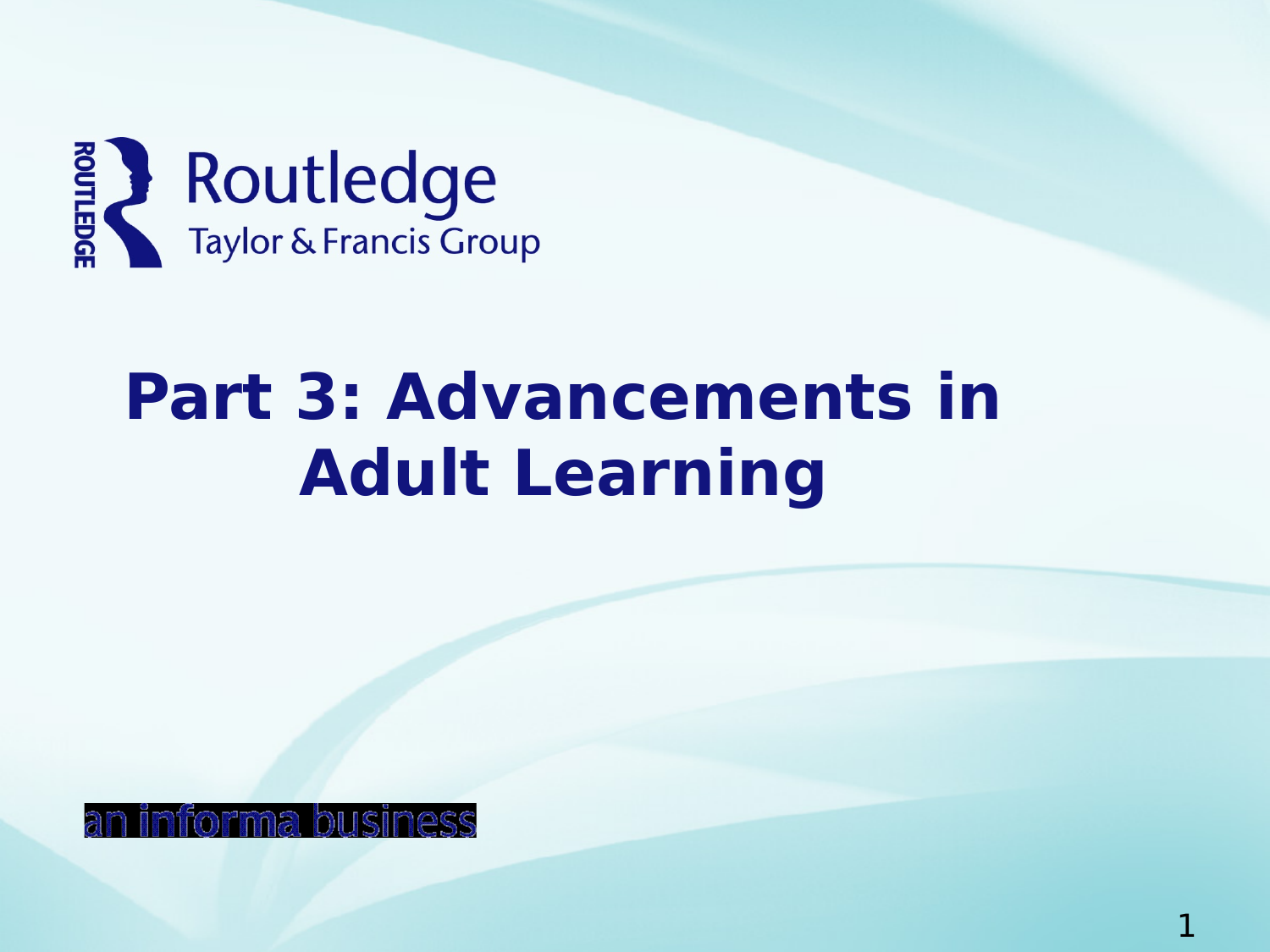

# Part 3: Advancements in Adult Learning
1